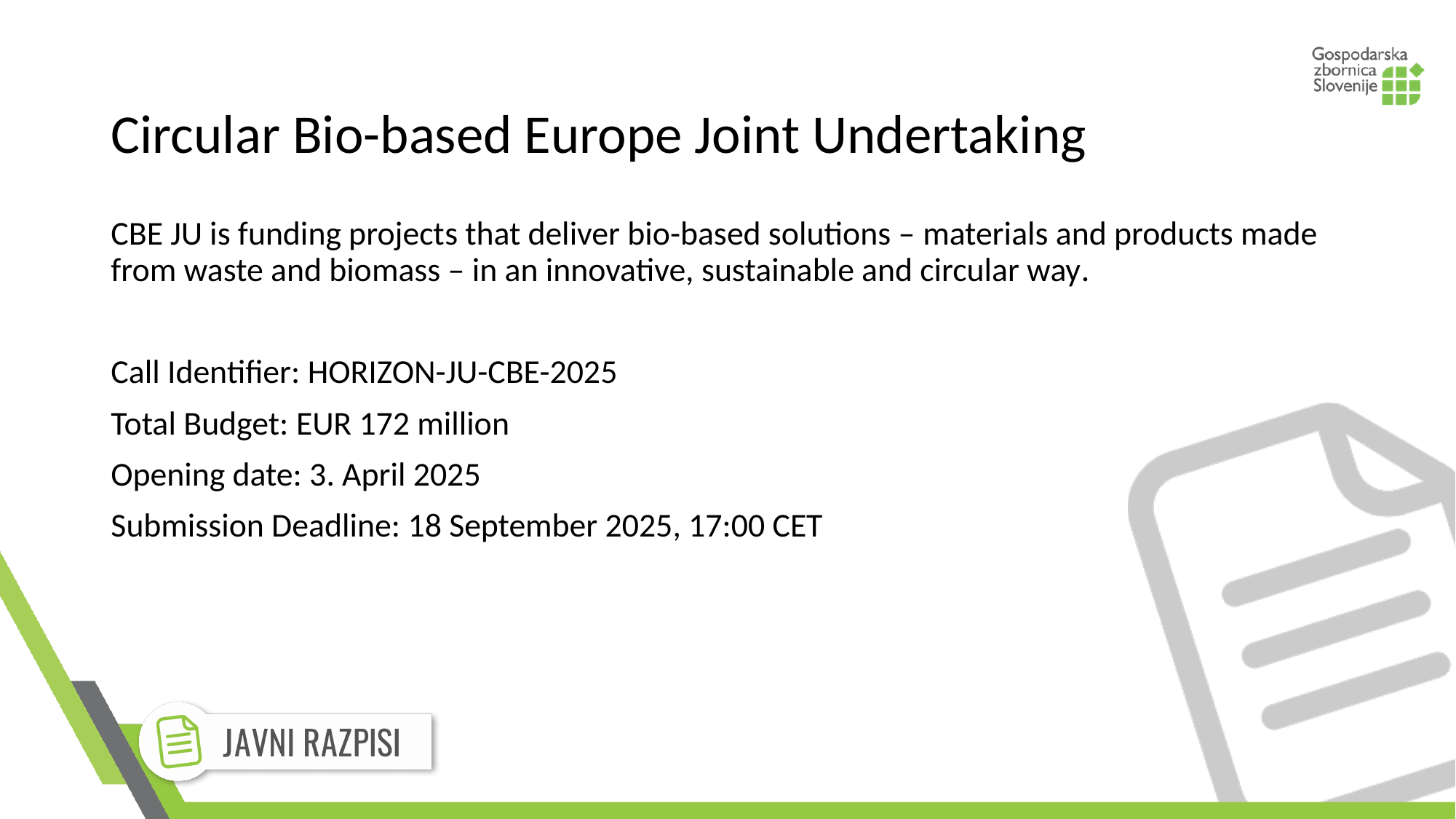

Circular Bio-based Europe Joint Undertaking
CBE JU is funding projects that deliver bio-based solutions – materials and products made from waste and biomass – in an innovative, sustainable and circular way.

Call Identifier: HORIZON-JU-CBE-2025
Total Budget: EUR 172 million
Opening date: 3. April 2025
Submission Deadline: 18 September 2025, 17:00 CET